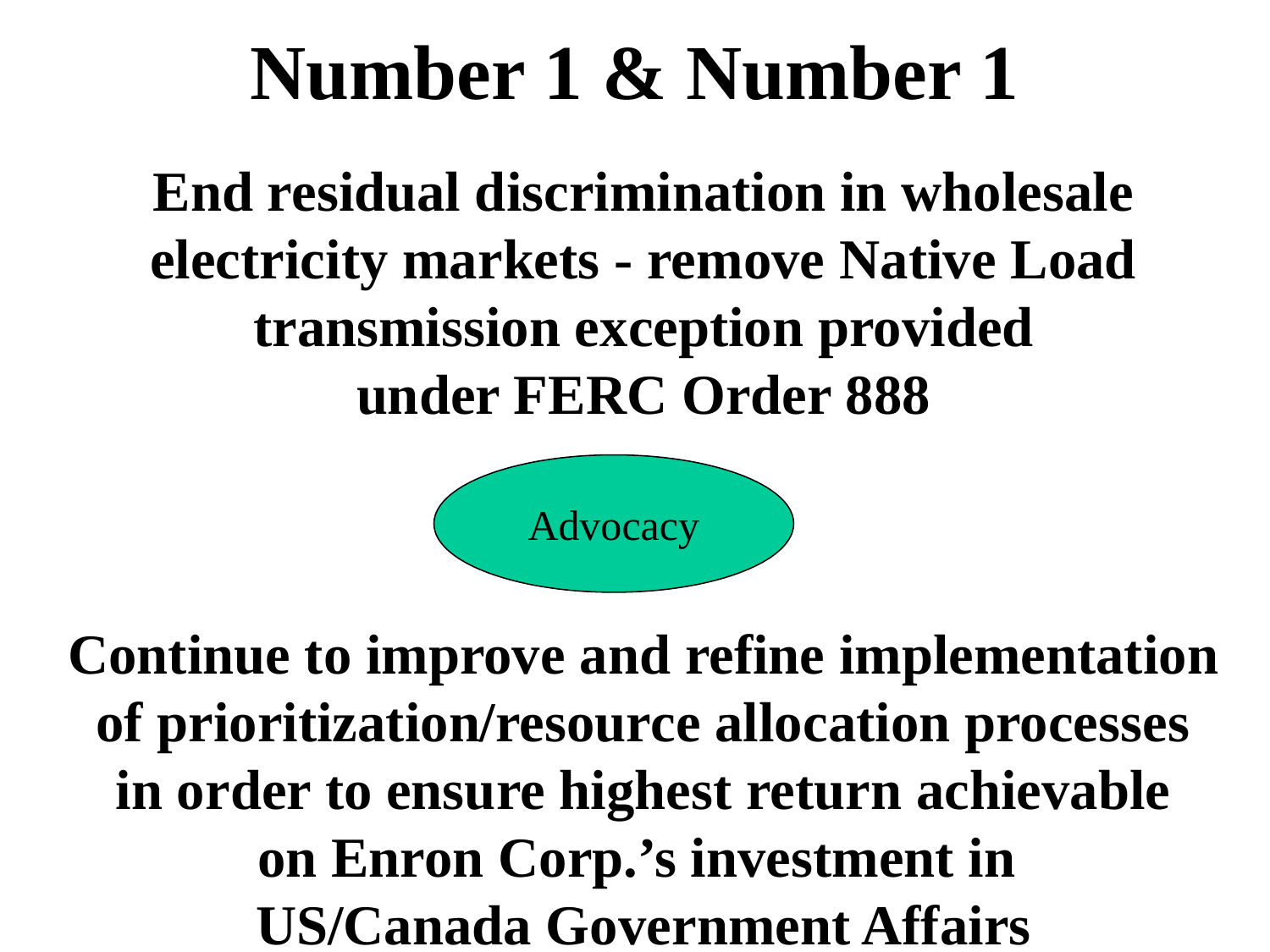

# Number 1 & Number 1

End residual discrimination in wholesale
electricity markets - remove Native Load
transmission exception provided
under FERC Order 888

Continue to improve and refine implementation
of prioritization/resource allocation processes
in order to ensure highest return achievable
on Enron Corp.’s investment in
US/Canada Government Affairs
Advocacy